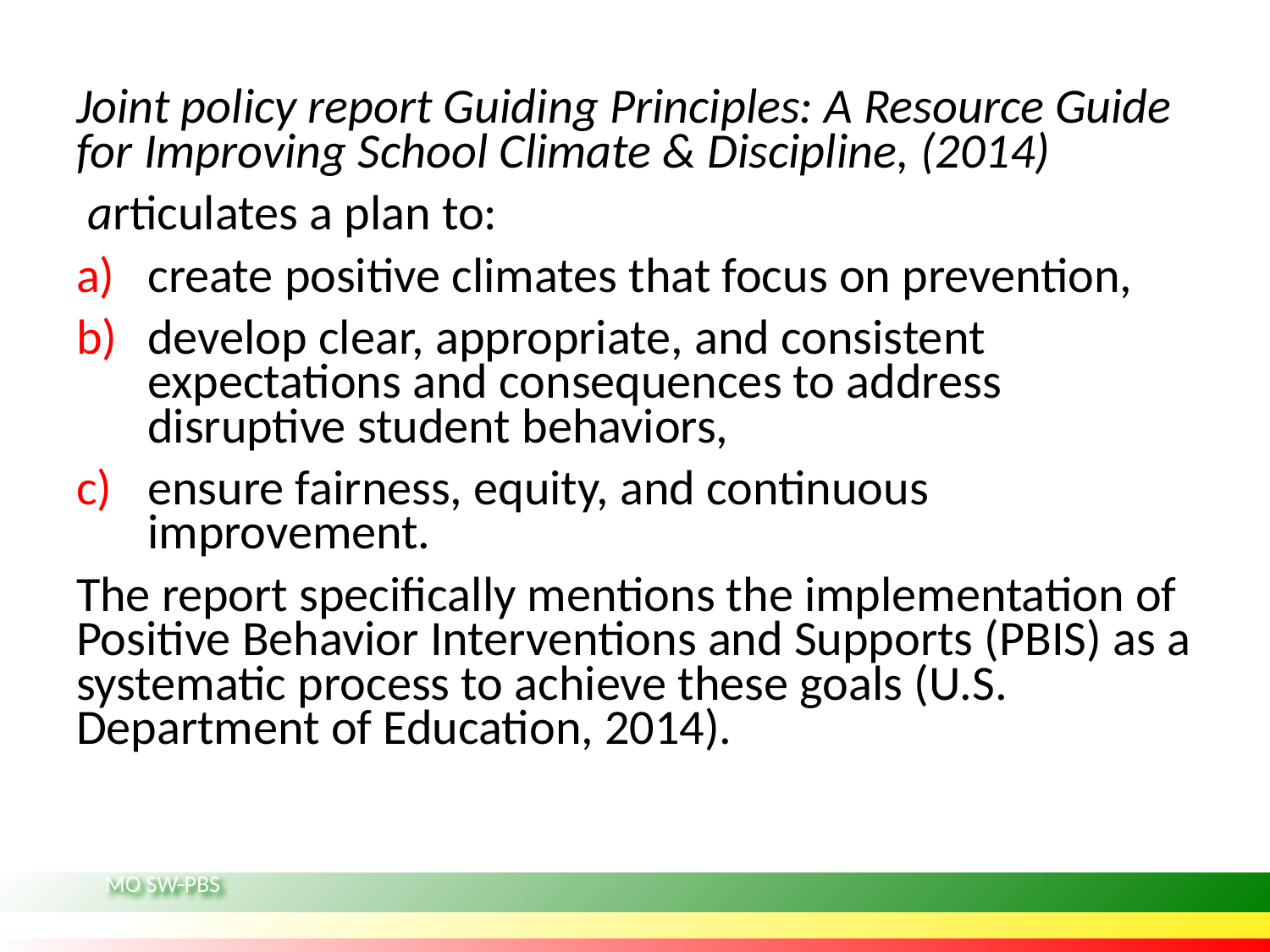

Joint policy report Guiding Principles: A Resource Guide for Improving School Climate & Discipline, (2014)
 articulates a plan to:
create positive climates that focus on prevention,
develop clear, appropriate, and consistent expectations and consequences to address disruptive student behaviors,
ensure fairness, equity, and continuous improvement.
The report specifically mentions the implementation of Positive Behavior Interventions and Supports (PBIS) as a systematic process to achieve these goals (U.S. Department of Education, 2014).
12